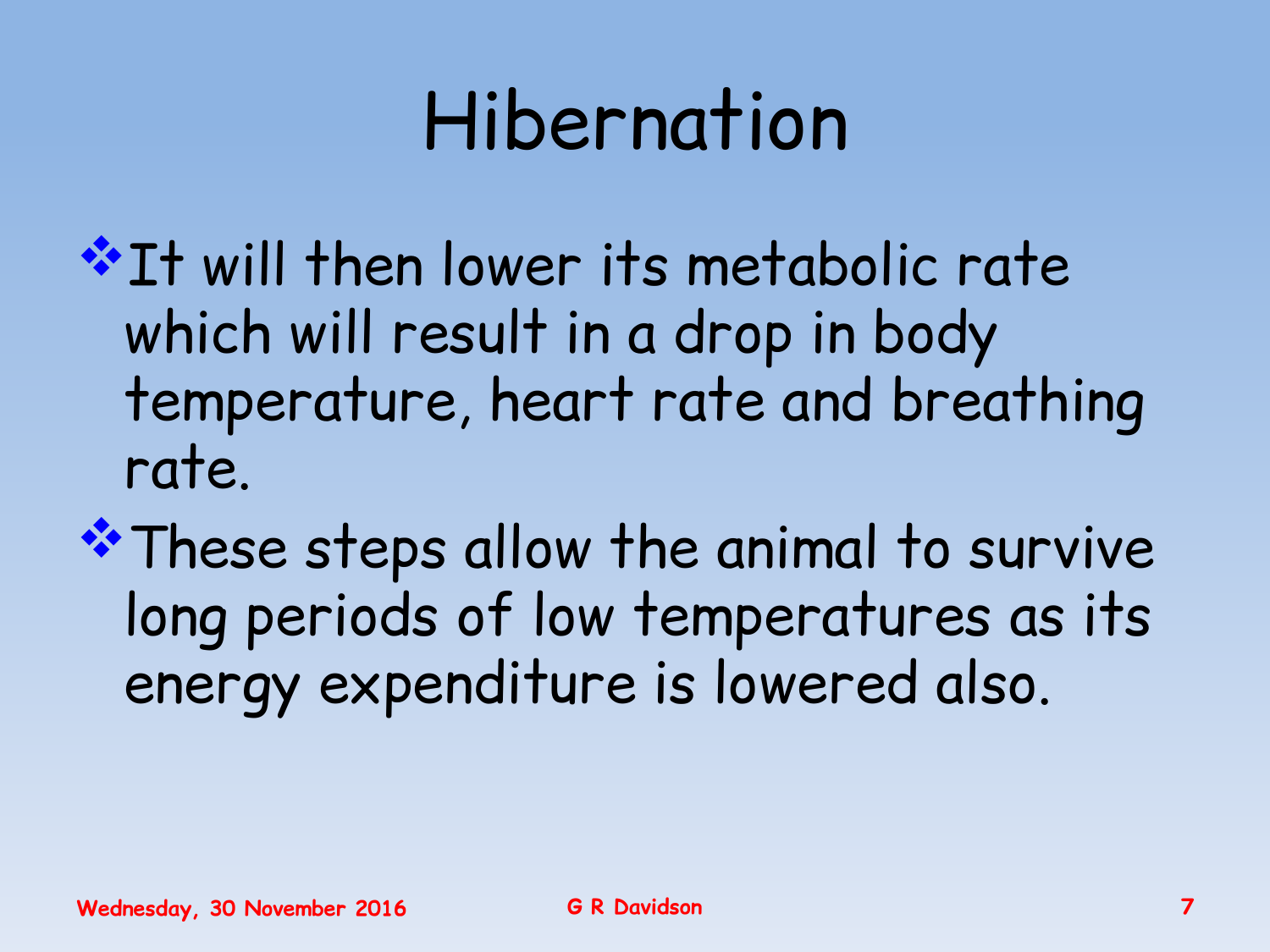

# Hibernation
It will then lower its metabolic rate which will result in a drop in body temperature, heart rate and breathing rate.
These steps allow the animal to survive long periods of low temperatures as its energy expenditure is lowered also.
Wednesday, 30 November 2016
G R Davidson
7